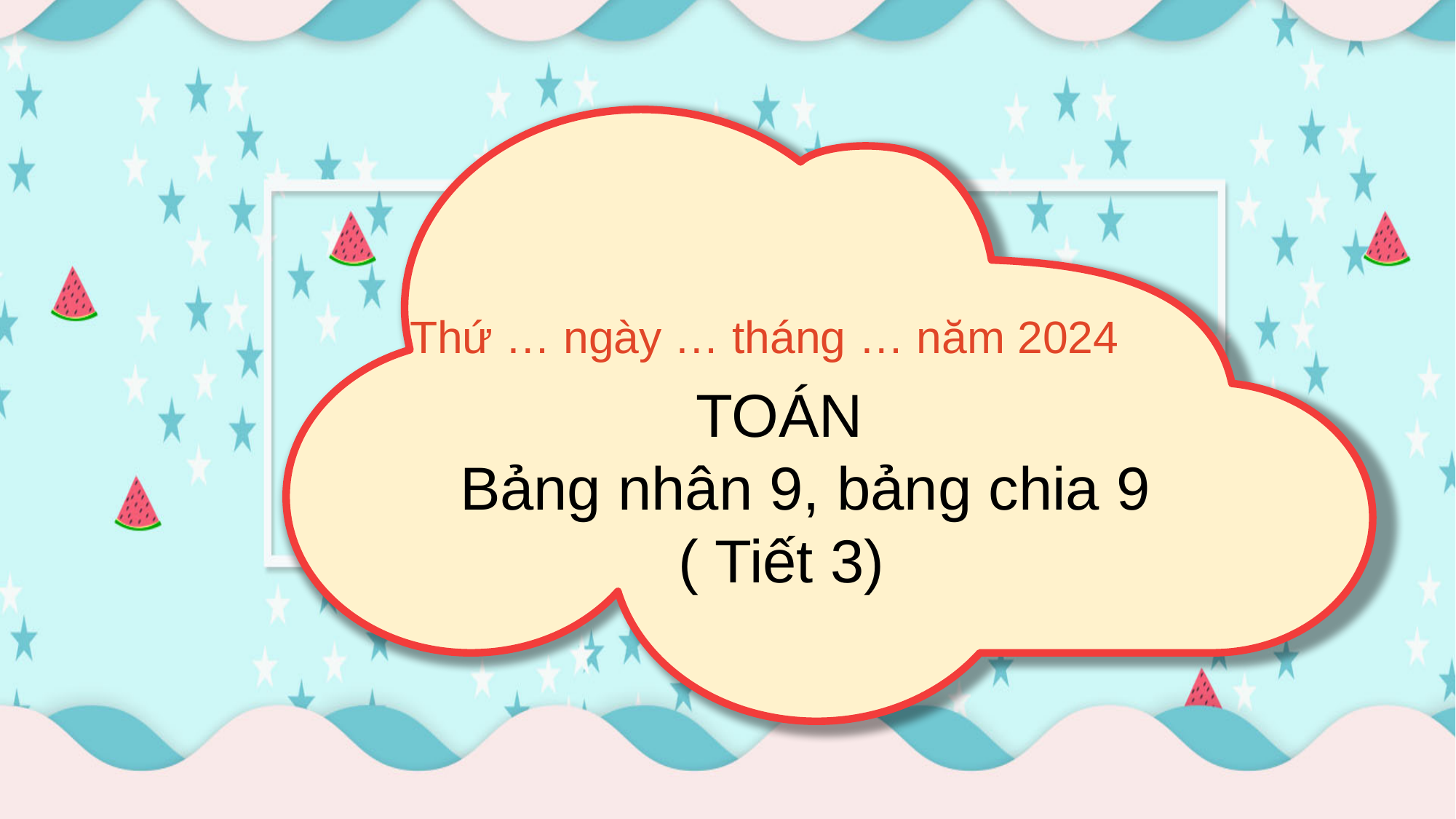

Thứ … ngày … tháng … năm 2024
                        TOÁN
Bảng nhân 9, bảng chia 9
                       ( Tiết 3)